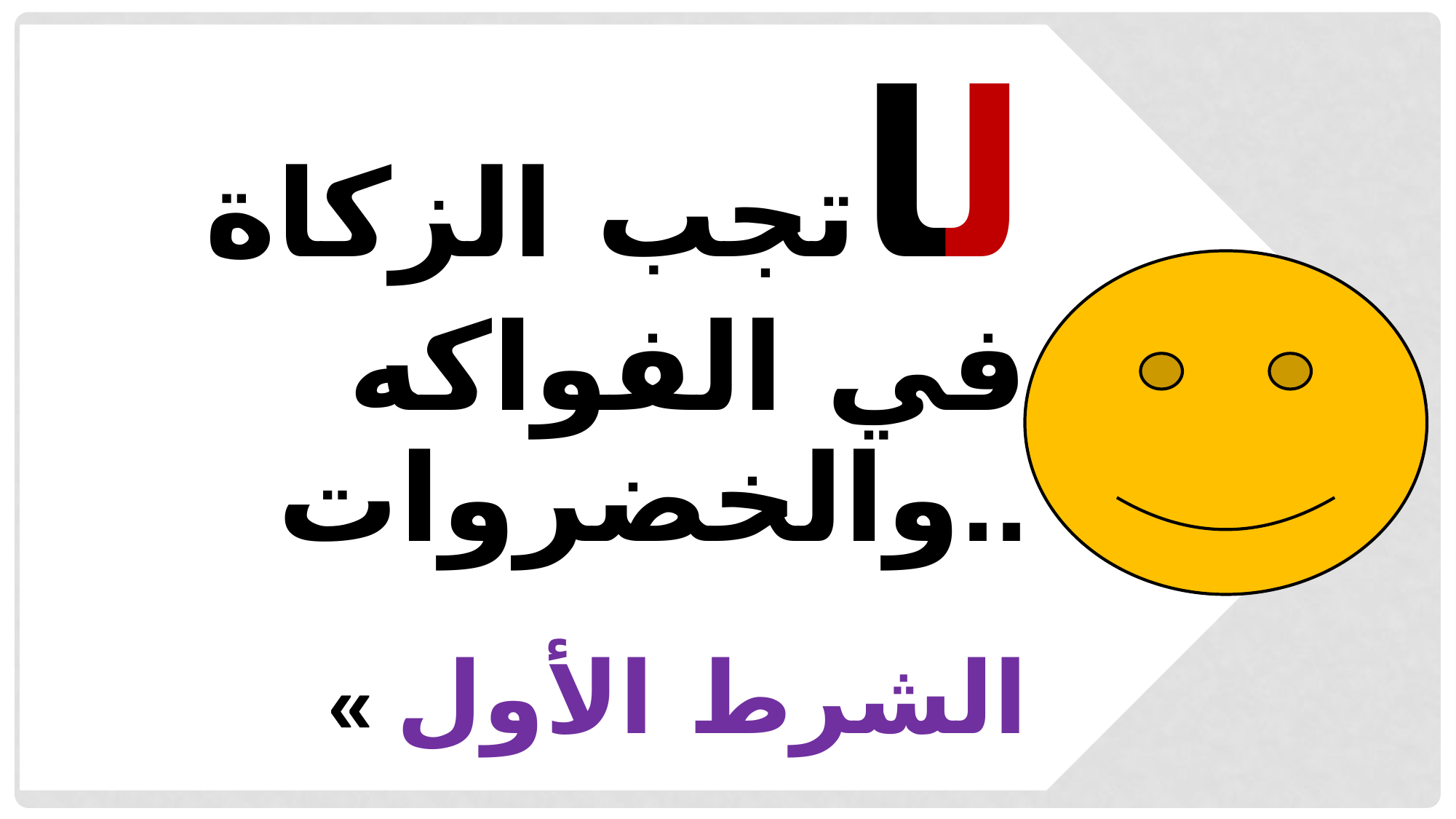

لاتجب الزكاة في الفواكه والخضروات..
« الشرط الأول